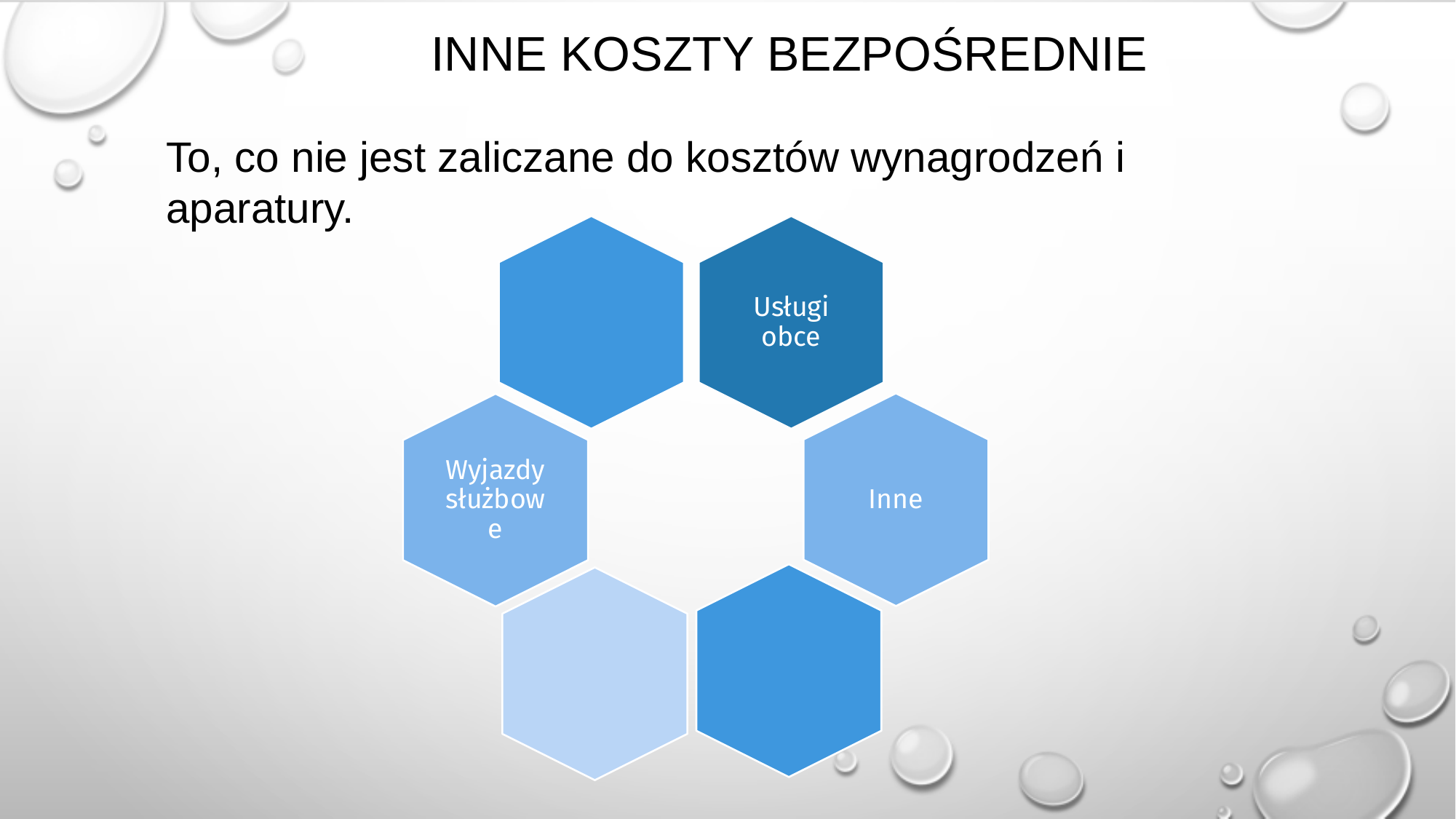

# INNE KOSZTY bezpośrednie
To, co nie jest zaliczane do kosztów wynagrodzeń i aparatury.
Usługi obce
Materiały i
drobny sprzęt

Wyjazdy służbowe
Wizyty,
konsultacje

Inne
Wykonawcy zbiorowi